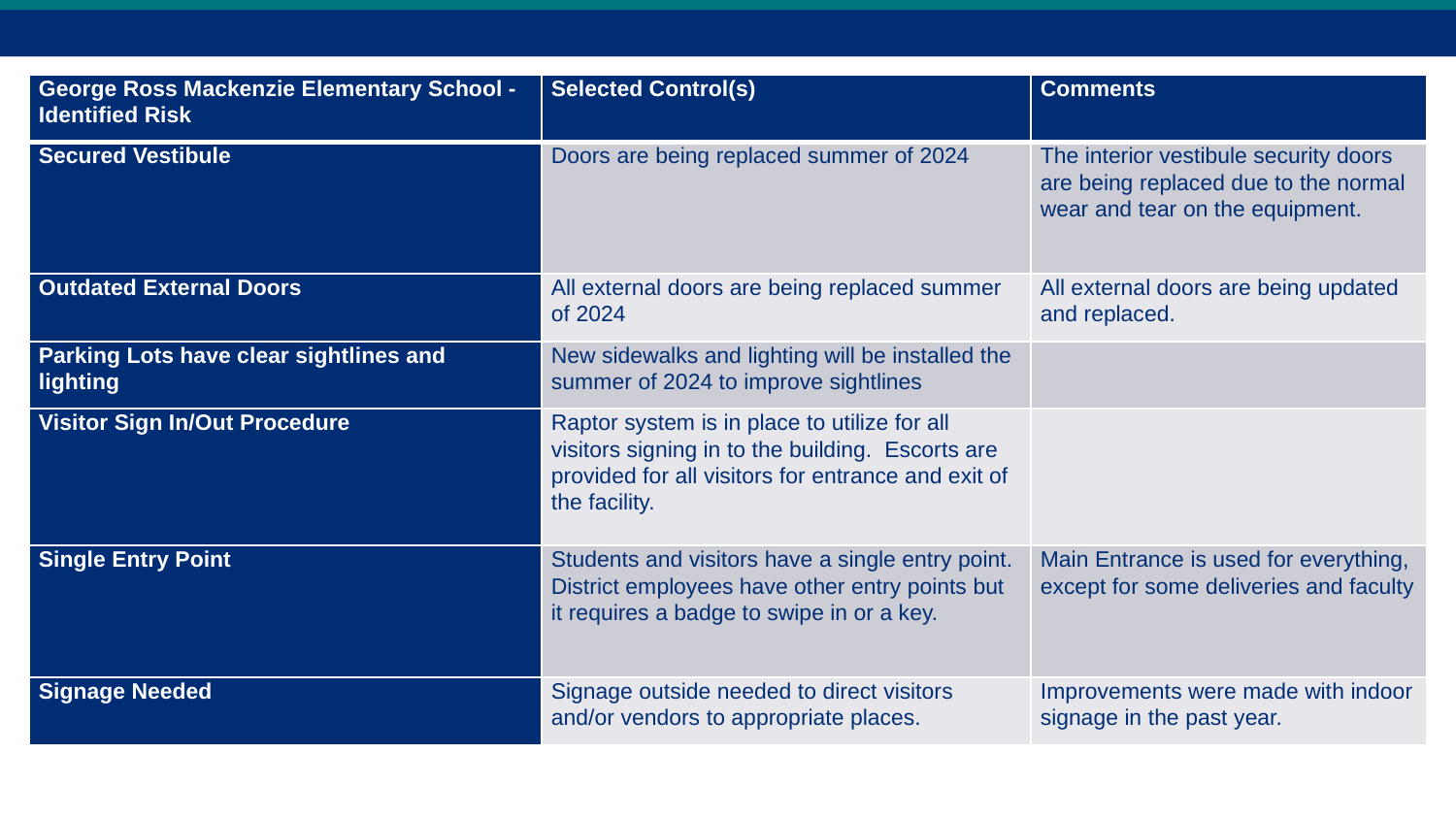

| George Ross Mackenzie Elementary School - Identified Risk | Selected Control(s) | Comments |
| --- | --- | --- |
| Secured Vestibule | Doors are being replaced summer of 2024 | The interior vestibule security doors are being replaced due to the normal wear and tear on the equipment. |
| Outdated External Doors | All external doors are being replaced summer of 2024 | All external doors are being updated and replaced. |
| Parking Lots have clear sightlines and lighting | New sidewalks and lighting will be installed the summer of 2024 to improve sightlines |  |
| Visitor Sign In/Out Procedure | Raptor system is in place to utilize for all visitors signing in to the building. Escorts are provided for all visitors for entrance and exit of the facility. |  |
| Single Entry Point | Students and visitors have a single entry point. District employees have other entry points but it requires a badge to swipe in or a key. | Main Entrance is used for everything, except for some deliveries and faculty |
| Signage Needed | Signage outside needed to direct visitors and/or vendors to appropriate places. | Improvements were made with indoor signage in the past year. |